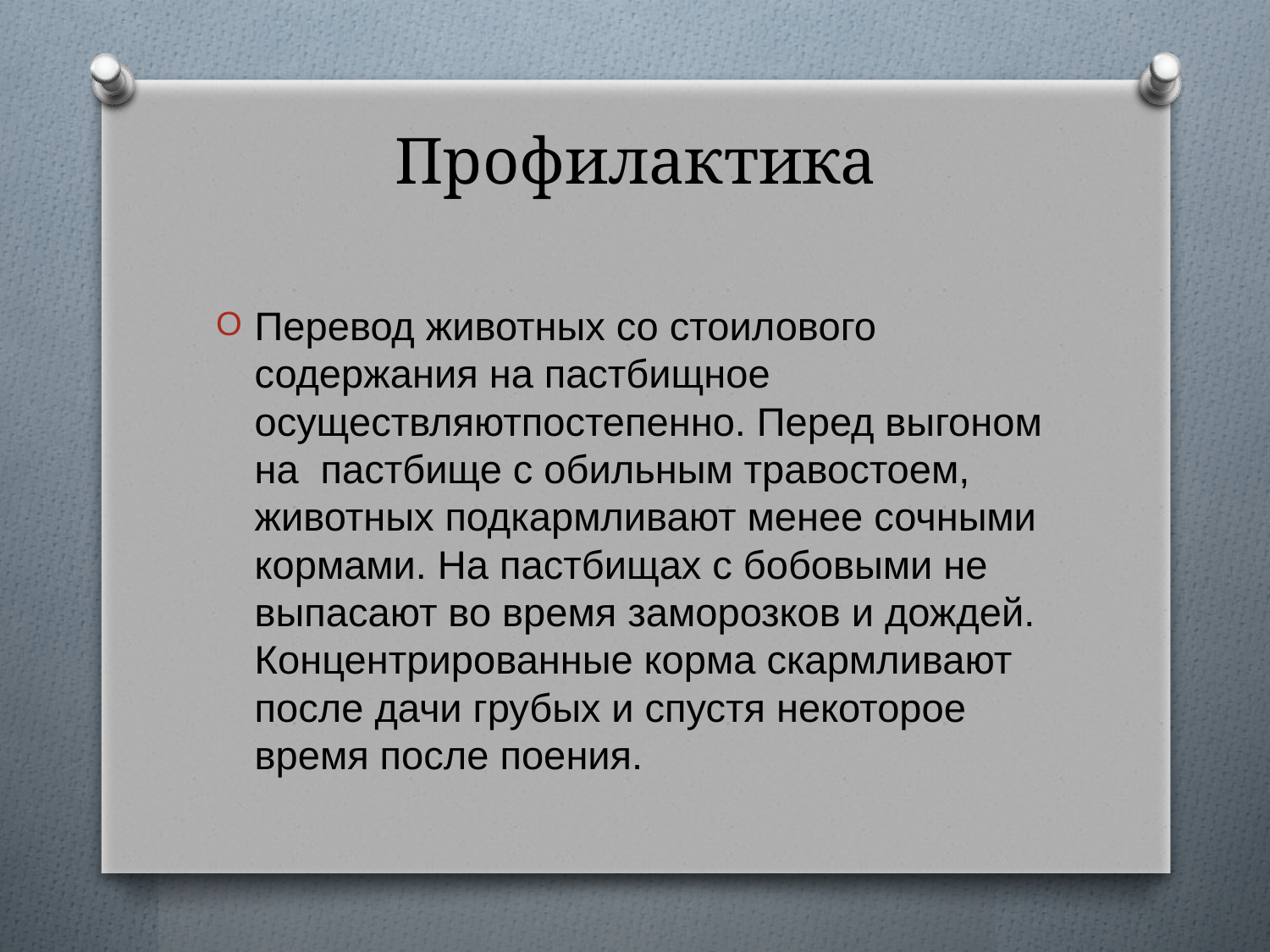

# Профилактика
Перевод животных со стоилового содержания на пастбищное осуществляютпостепенно. Перед выгоном на  пастбище с обильным травостоем, животных подкармливают менее сочными кормами. На пастбищах с бобовыми не выпасают во время заморозков и дождей. Концентрированные корма скармливают после дачи грубых и спустя некоторое время после поения.